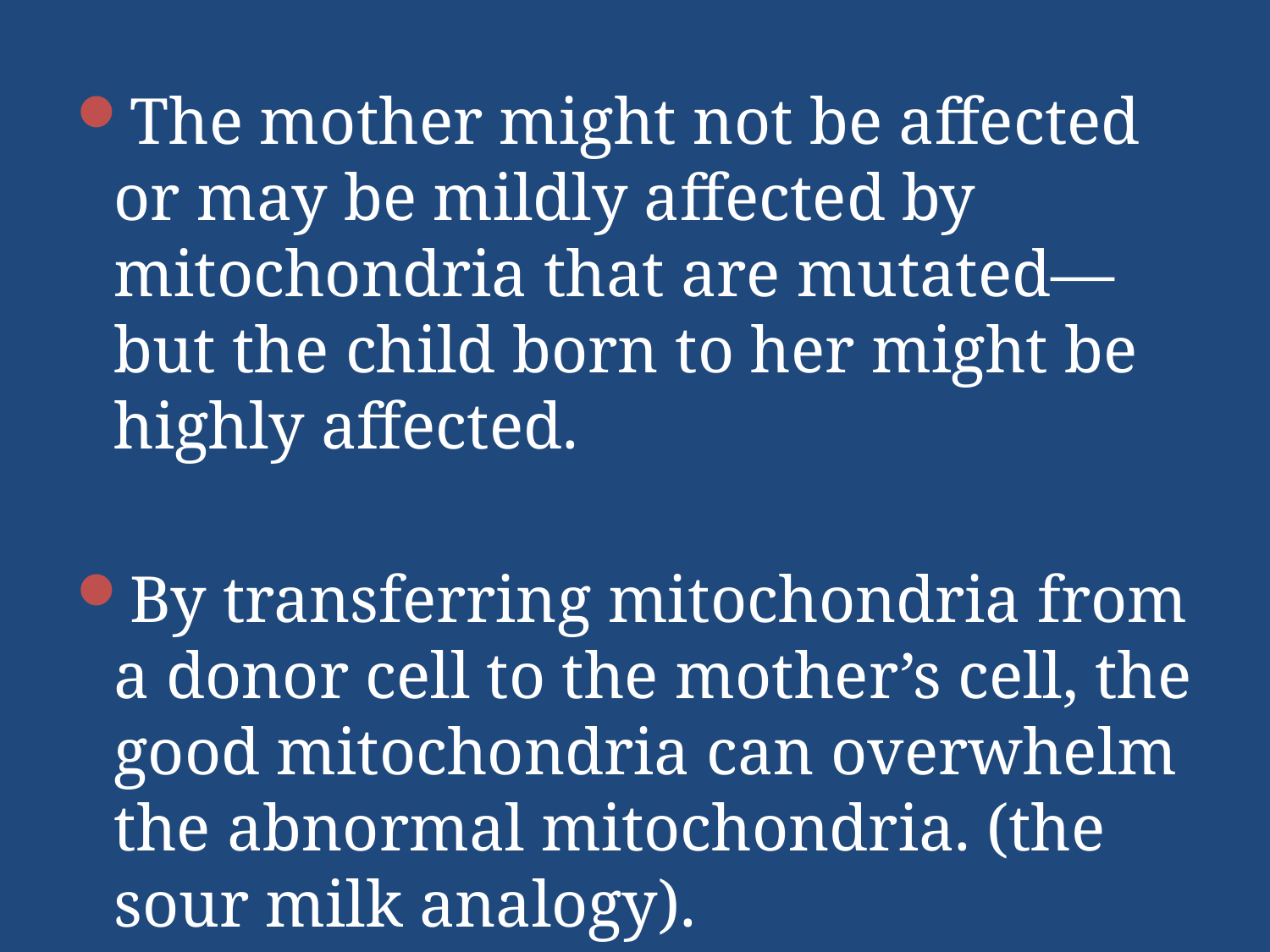

The mother might not be affected or may be mildly affected by mitochondria that are mutated—but the child born to her might be highly affected.

By transferring mitochondria from a donor cell to the mother’s cell, the good mitochondria can overwhelm the abnormal mitochondria. (the sour milk analogy).